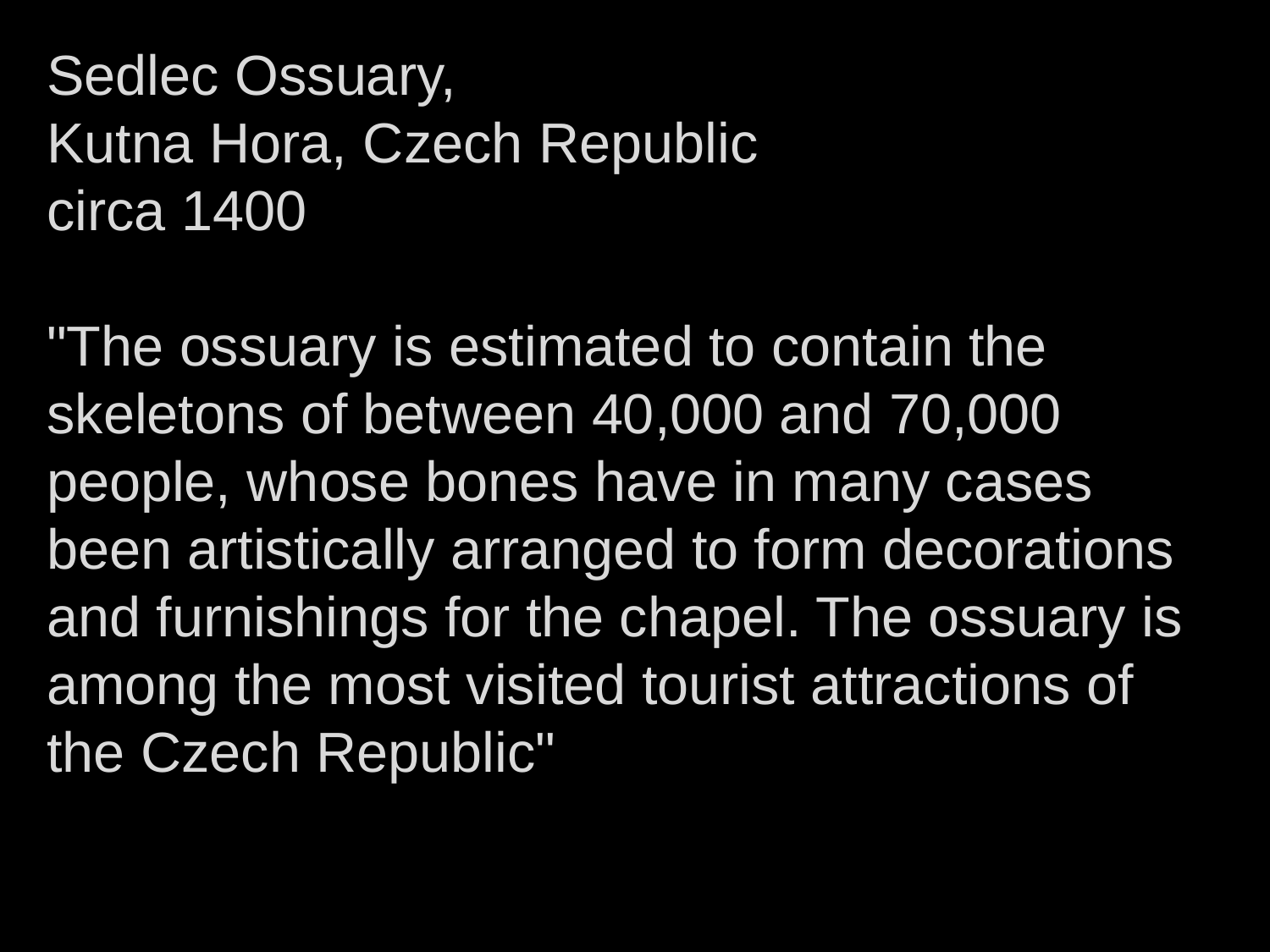

Sedlec Ossuary,
Kutna Hora, Czech Republic
circa 1400

"The ossuary is estimated to contain the skeletons of between 40,000 and 70,000 people, whose bones have in many cases been artistically arranged to form decorations and furnishings for the chapel. The ossuary is among the most visited tourist attractions of the Czech Republic"